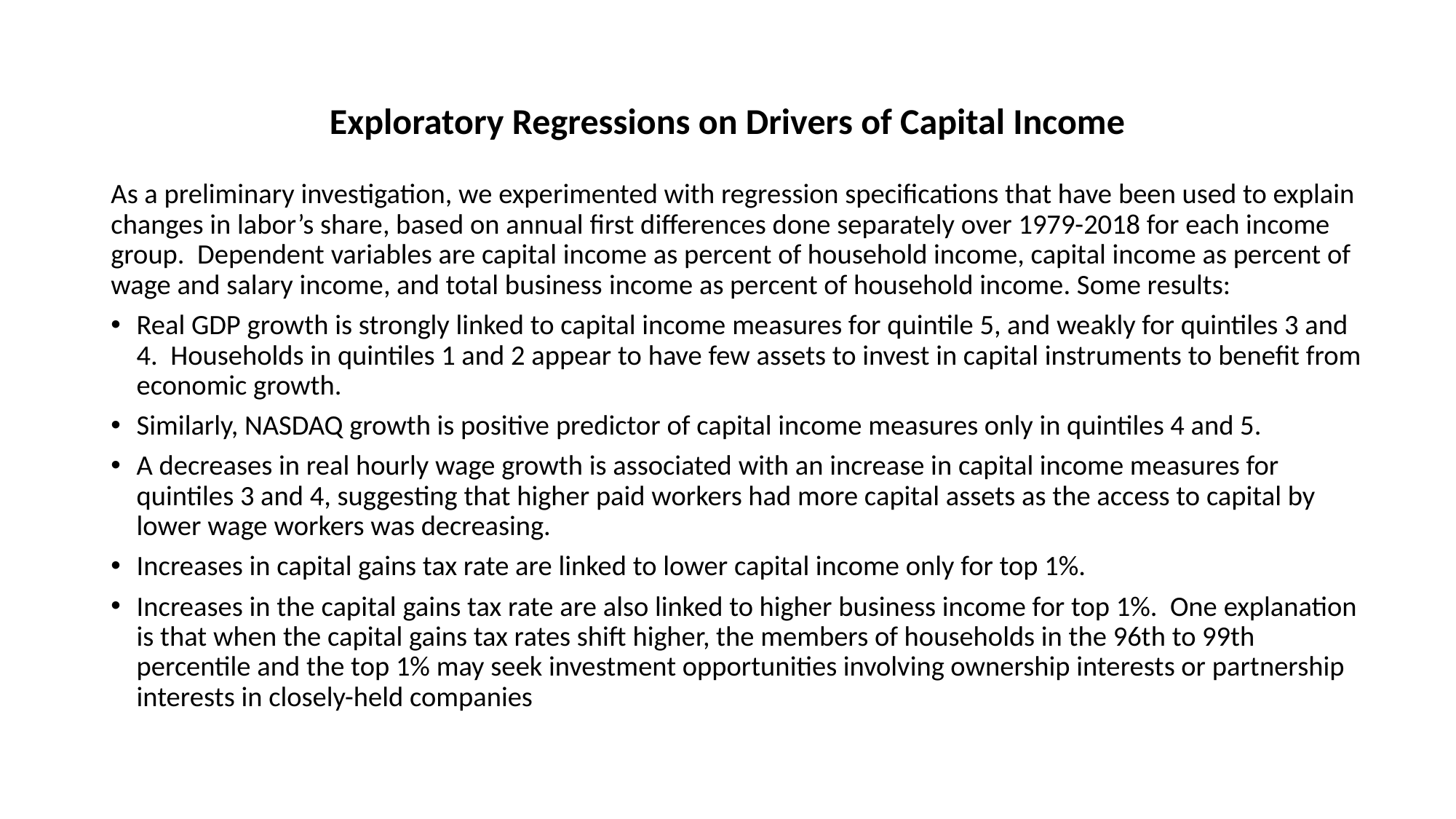

# Exploratory Regressions on Drivers of Capital Income
As a preliminary investigation, we experimented with regression specifications that have been used to explain changes in labor’s share, based on annual first differences done separately over 1979-2018 for each income group.  Dependent variables are capital income as percent of household income, capital income as percent of wage and salary income, and total business income as percent of household income. Some results:
Real GDP growth is strongly linked to capital income measures for quintile 5, and weakly for quintiles 3 and 4.  Households in quintiles 1 and 2 appear to have few assets to invest in capital instruments to benefit from economic growth.
Similarly, NASDAQ growth is positive predictor of capital income measures only in quintiles 4 and 5.
A decreases in real hourly wage growth is associated with an increase in capital income measures for quintiles 3 and 4, suggesting that higher paid workers had more capital assets as the access to capital by lower wage workers was decreasing.
Increases in capital gains tax rate are linked to lower capital income only for top 1%.
Increases in the capital gains tax rate are also linked to higher business income for top 1%.  One explanation is that when the capital gains tax rates shift higher, the members of households in the 96th to 99th percentile and the top 1% may seek investment opportunities involving ownership interests or partnership interests in closely-held companies